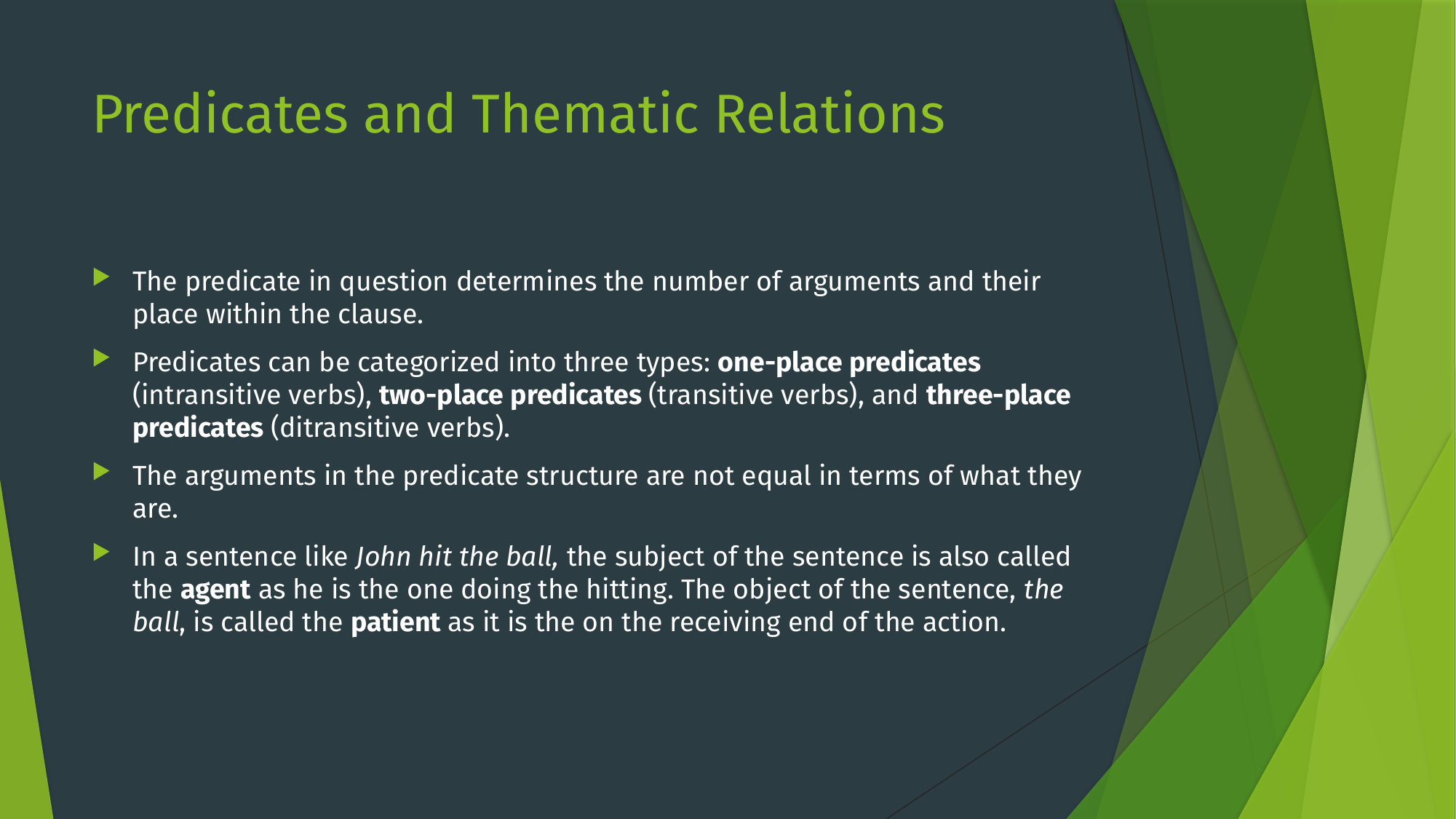

# Predicates and Thematic Relations
The predicate in question determines the number of arguments and their place within the clause.
Predicates can be categorized into three types: one-place predicates (intransitive verbs), two-place predicates (transitive verbs), and three-place predicates (ditransitive verbs).
The arguments in the predicate structure are not equal in terms of what they are.
In a sentence like John hit the ball, the subject of the sentence is also called the agent as he is the one doing the hitting. The object of the sentence, the ball, is called the patient as it is the on the receiving end of the action.